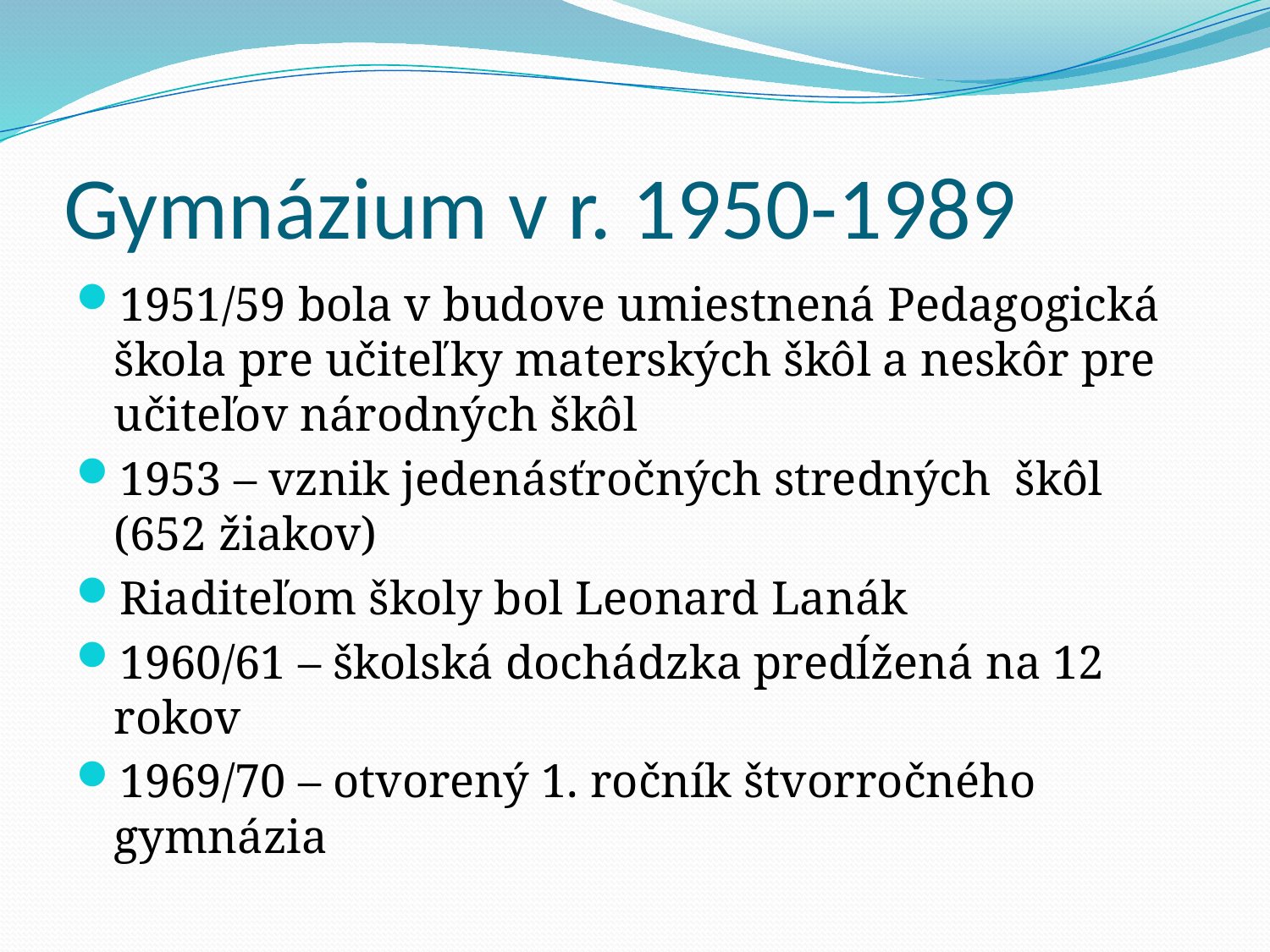

# Gymnázium v r. 1950-1989
1951/59 bola v budove umiestnená Pedagogická škola pre učiteľky materských škôl a neskôr pre učiteľov národných škôl
1953 – vznik jedenásťročných stredných  škôl (652 žiakov)
Riaditeľom školy bol Leonard Lanák
1960/61 – školská dochádzka predĺžená na 12 rokov
1969/70 – otvorený 1. ročník štvorročného gymnázia